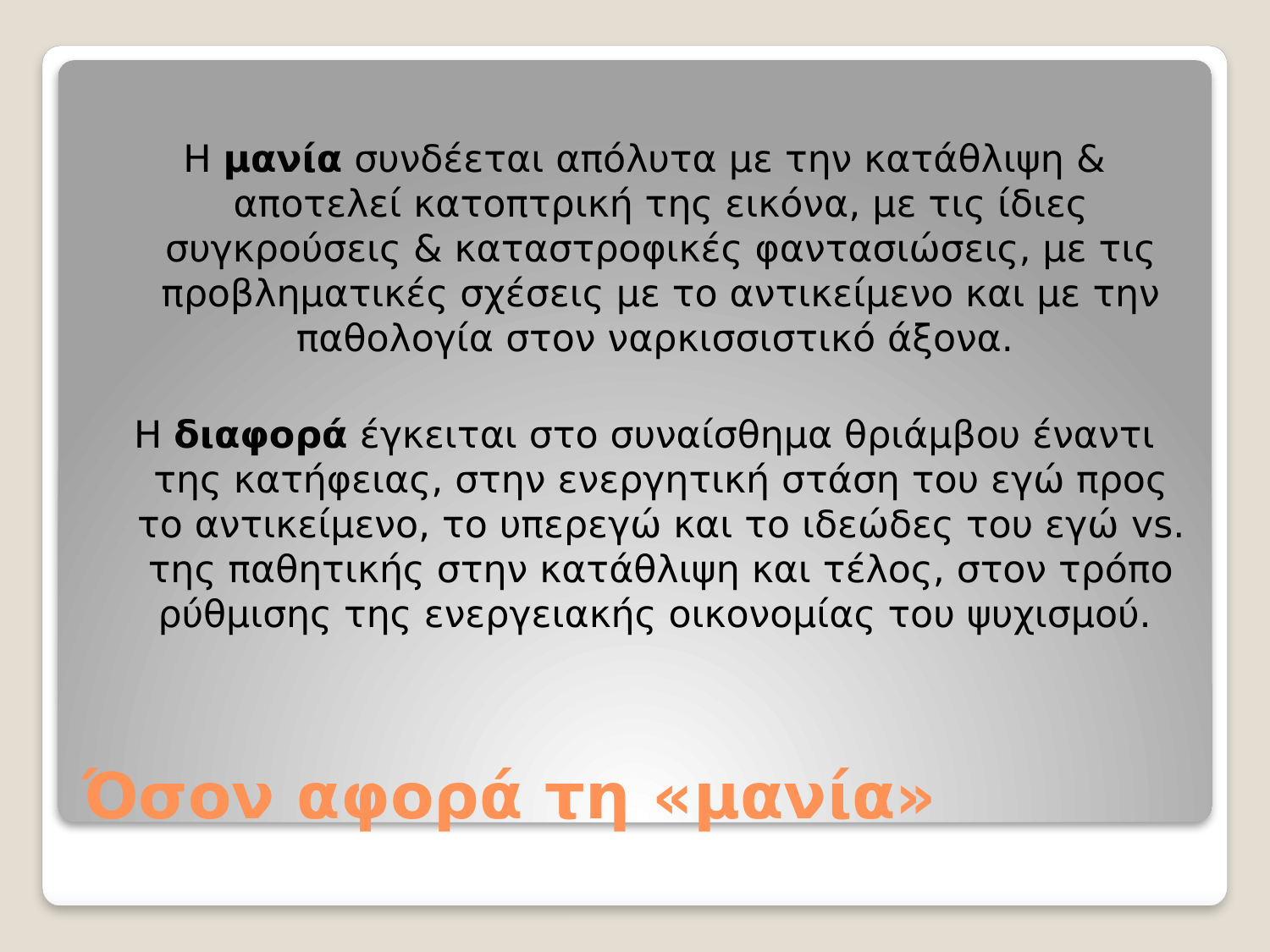

Η μανία συνδέεται απόλυτα με την κατάθλιψη & αποτελεί κατοπτρική της εικόνα, με τις ίδιες συγκρούσεις & καταστροφικές φαντασιώσεις, με τις προβληματικές σχέσεις με το αντικείμενο και με την παθολογία στον ναρκισσιστικό άξονα.

Η διαφορά έγκειται στο συναίσθημα θριάμβου έναντι της κατήφειας, στην ενεργητική στάση του εγώ προς το αντικείμενο, το υπερεγώ και το ιδεώδες του εγώ vs. της παθητικής στην κατάθλιψη και τέλος, στον τρόπο ρύθμισης της ενεργειακής οικονομίας του ψυχισμού.

# Όσον αφορά τη «μανία»